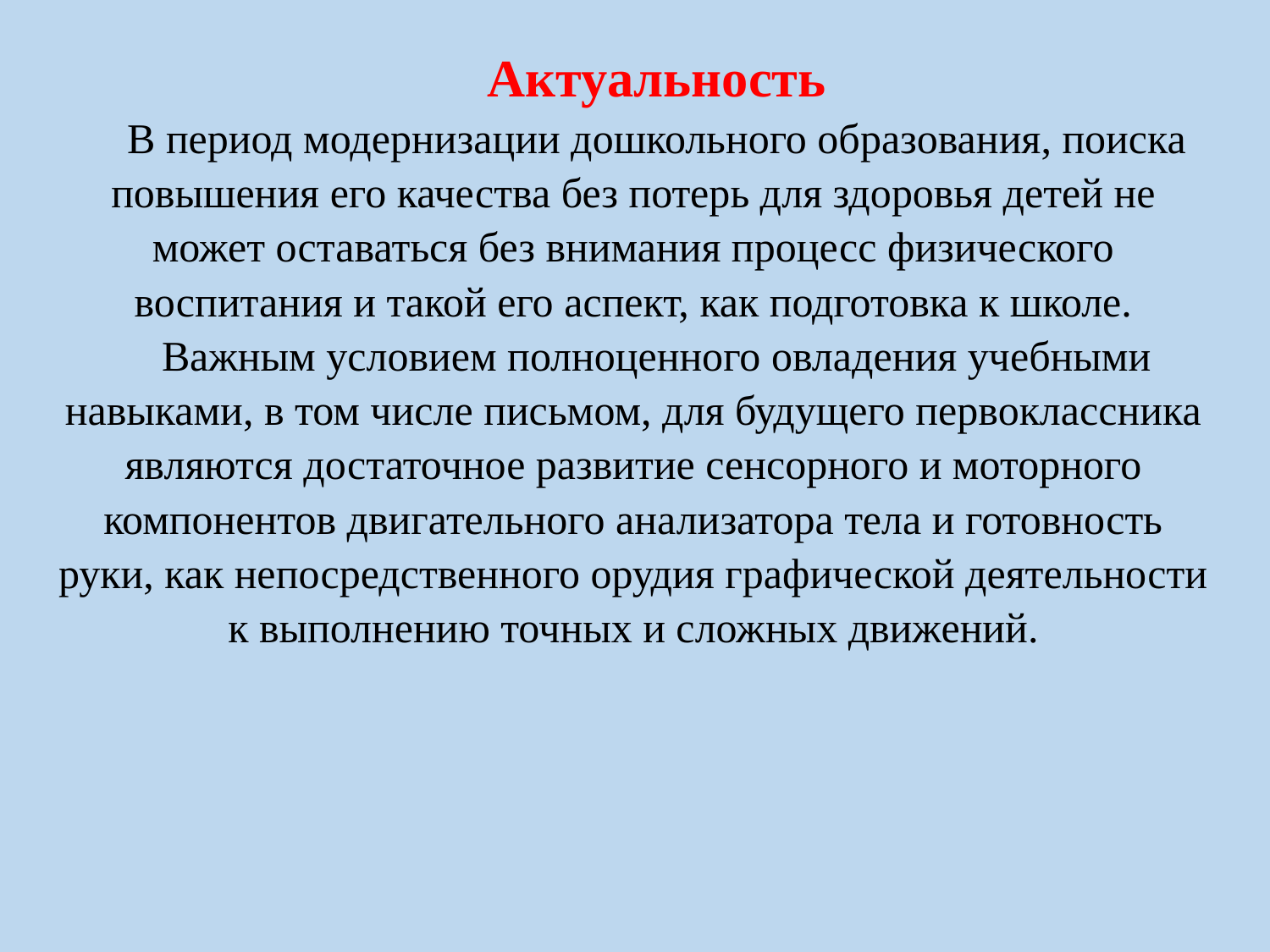

Актуальность
В период модернизации дошкольного образования, поиска повышения его качества без потерь для здоровья детей не может оставаться без внимания процесс физического воспитания и такой его аспект, как подготовка к школе.
Важным условием полноценного овладения учебными навыками, в том числе письмом, для будущего первоклассника являются достаточное развитие сенсорного и моторного компонентов двигательного анализатора тела и готовность руки, как непосредственного орудия графической деятельности к выполнению точных и сложных движений.